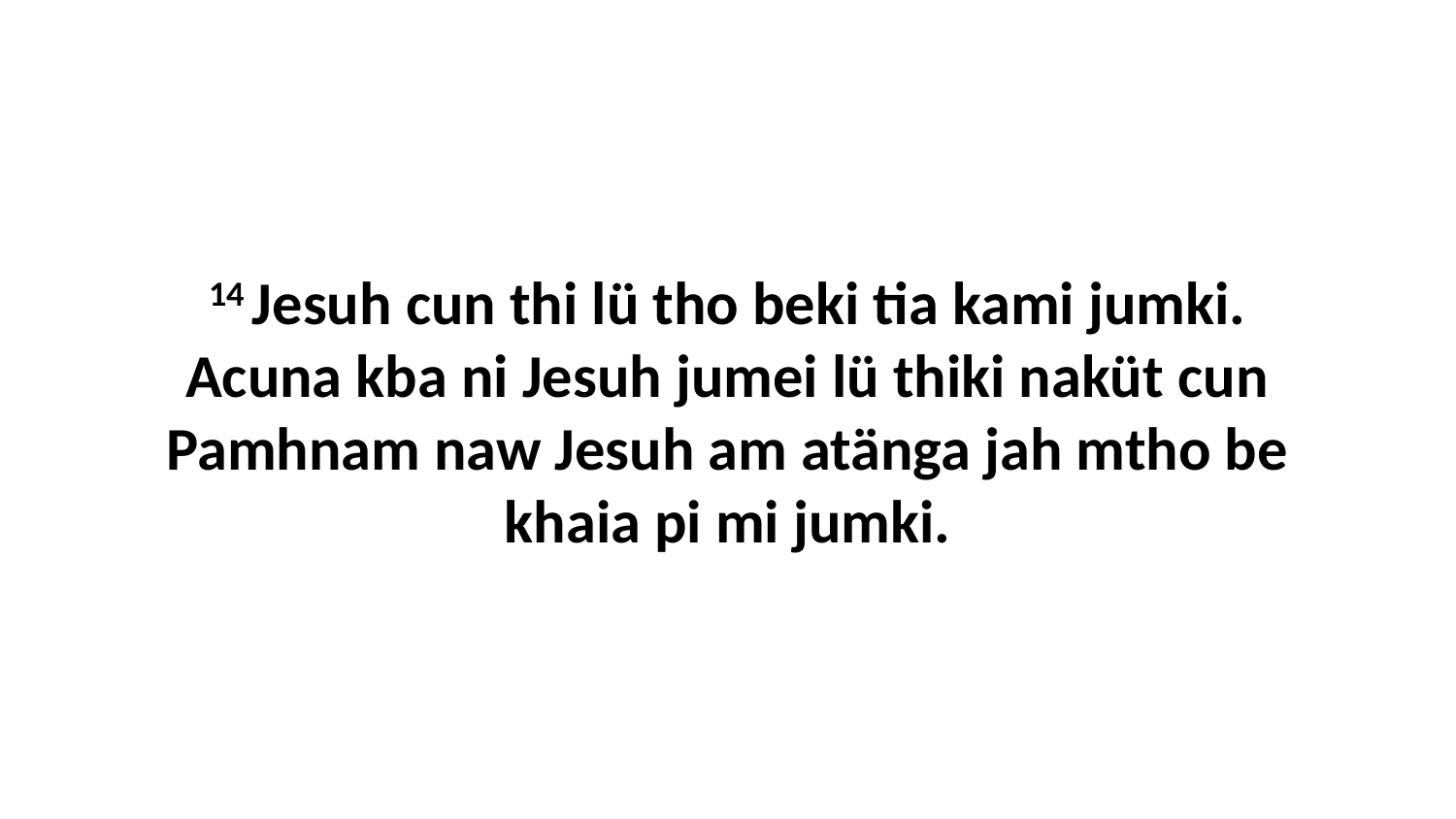

14 Jesuh cun thi lü tho beki tia kami jumki. Acuna kba ni Jesuh jumei lü thiki naküt cun Pamhnam naw Jesuh am atänga jah mtho be khaia pi mi jumki.